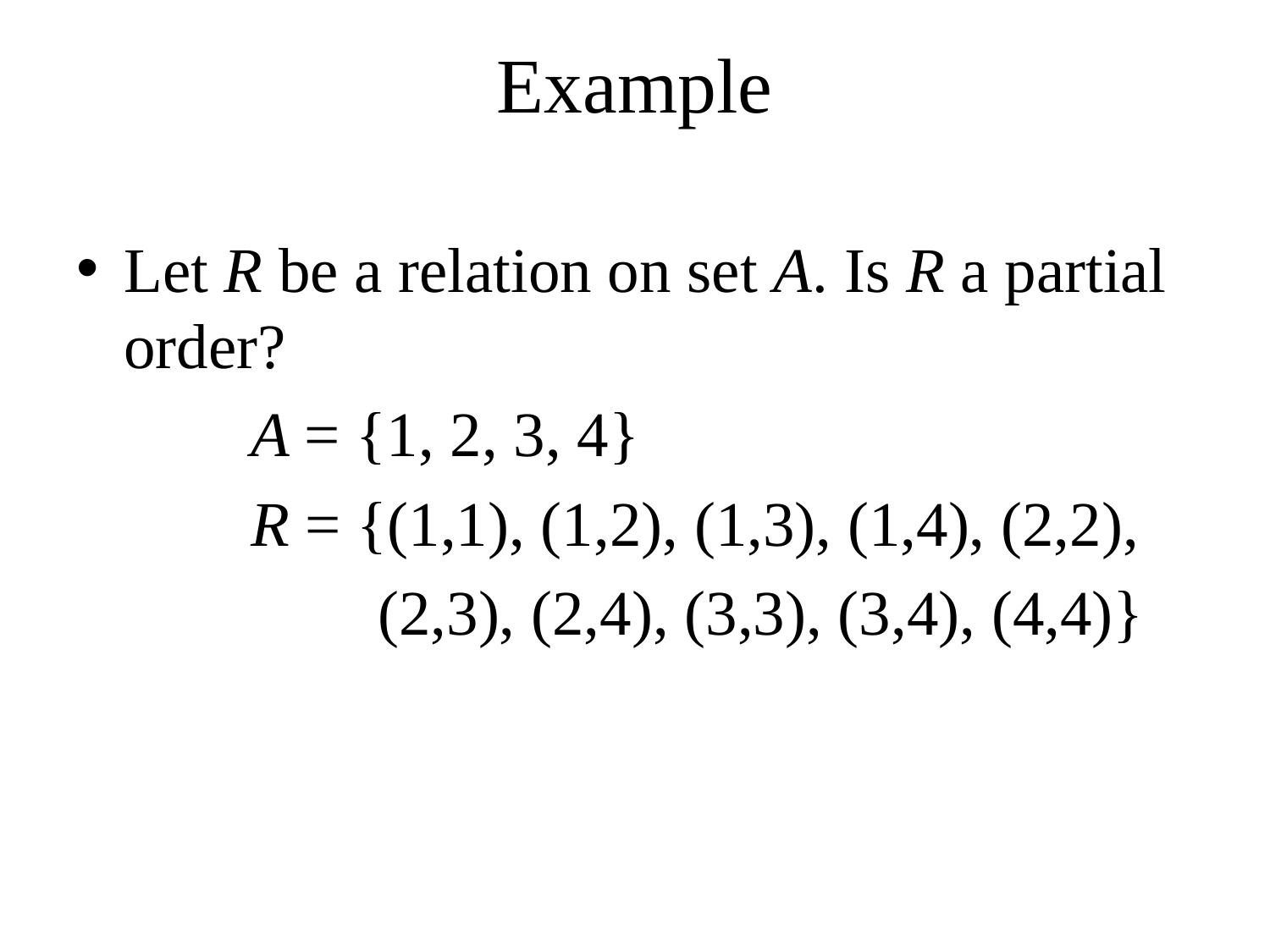

# Example
Let R be a relation on set A. Is R a partial order?
		A = {1, 2, 3, 4}
		R = {(1,1), (1,2), (1,3), (1,4), (2,2),
			(2,3), (2,4), (3,3), (3,4), (4,4)}